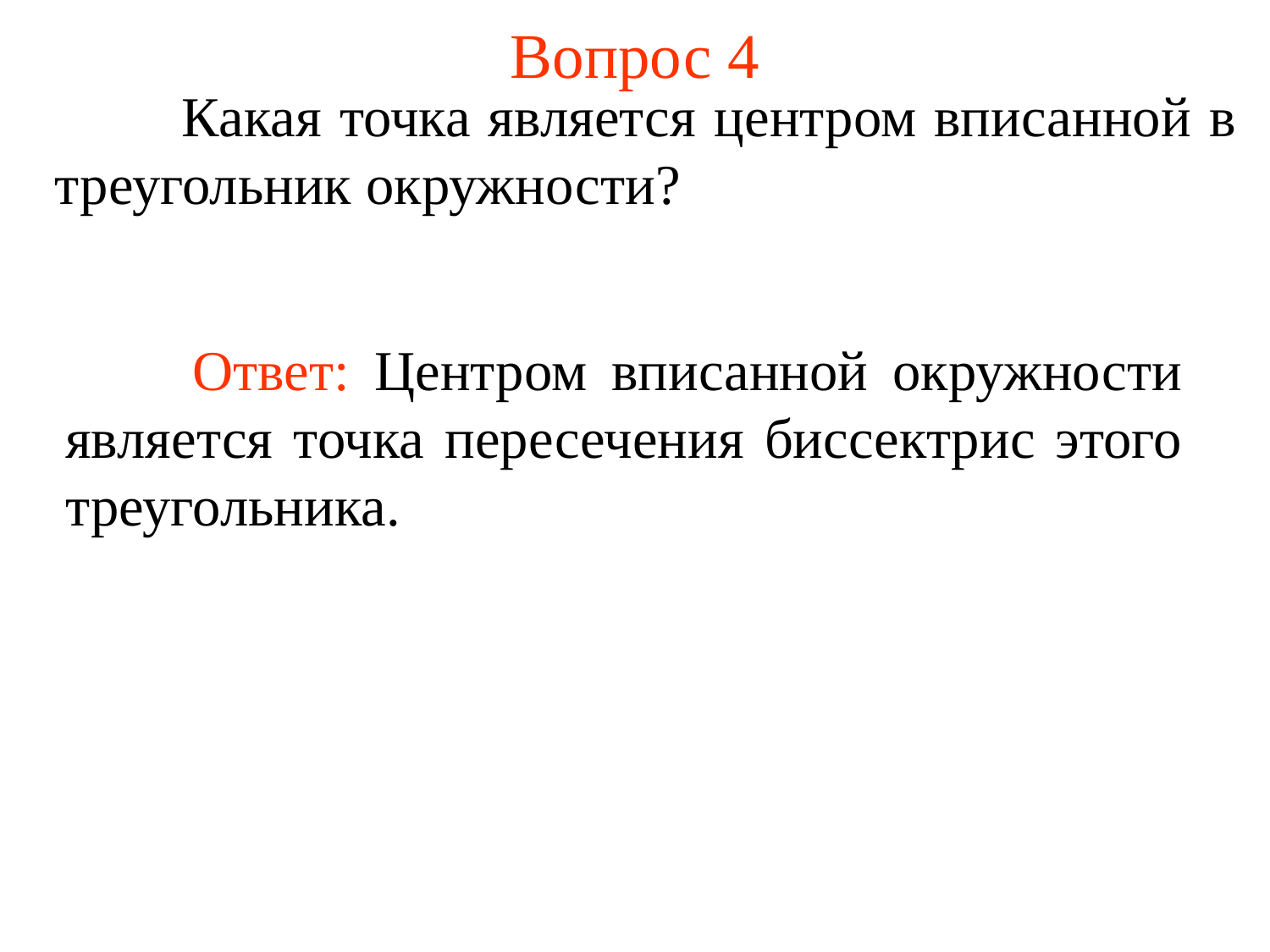

# Вопрос 4
	Какая точка является центром вписанной в треугольник окружности?
	Ответ: Центром вписанной окружности является точка пересечения биссектрис этого треугольника.